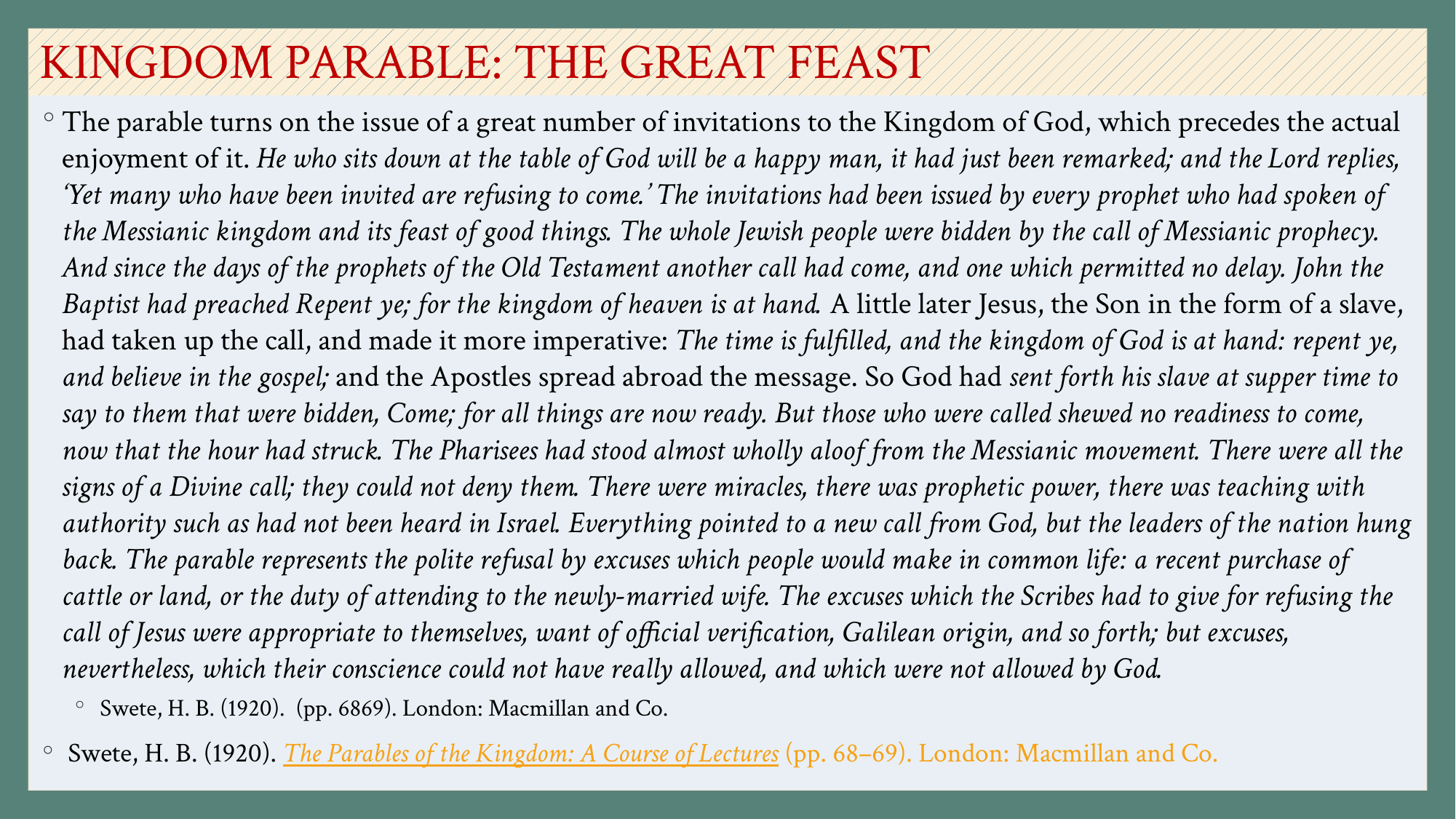

# KINGDOM PARABLE: THE GREAT FEAST
The parable turns on the issue of a great number of invitations to the Kingdom of God, which precedes the actual enjoyment of it. He who sits down at the table of God will be a happy man, it had just been remarked; and the Lord replies, ‘Yet many who have been invited are refusing to come.’ The invitations had been issued by every prophet who had spoken of the Messianic kingdom and its feast of good things. The whole Jewish people were bidden by the call of Messianic prophecy. And since the days of the prophets of the Old Testament another call had come, and one which permitted no delay. John the Baptist had preached Repent ye; for the kingdom of heaven is at hand. A little later Jesus, the Son in the form of a slave, had taken up the call, and made it more imperative: The time is fulfilled, and the kingdom of God is at hand: repent ye, and believe in the gospel; and the Apostles spread abroad the message. So God had sent forth his slave at supper time to say to them that were bidden, Come; for all things are now ready. But those who were called shewed no readiness to come, now that the hour had struck. The Pharisees had stood almost wholly aloof from the Messianic movement. There were all the signs of a Divine call; they could not deny them. There were miracles, there was prophetic power, there was teaching with authority such as had not been heard in Israel. Everything pointed to a new call from God, but the leaders of the nation hung back. The parable represents the polite refusal by excuses which people would make in common life: a recent purchase of cattle or land, or the duty of attending to the newly-married wife. The excuses which the Scribes had to give for refusing the call of Jesus were appropriate to themselves, want of official verification, Galilean origin, and so forth; but excuses, nevertheless, which their conscience could not have really allowed, and which were not allowed by God.
 Swete, H. B. (1920).  (pp. 6869). London: Macmillan and Co.
 Swete, H. B. (1920). The Parables of the Kingdom: A Course of Lectures (pp. 68–69). London: Macmillan and Co.